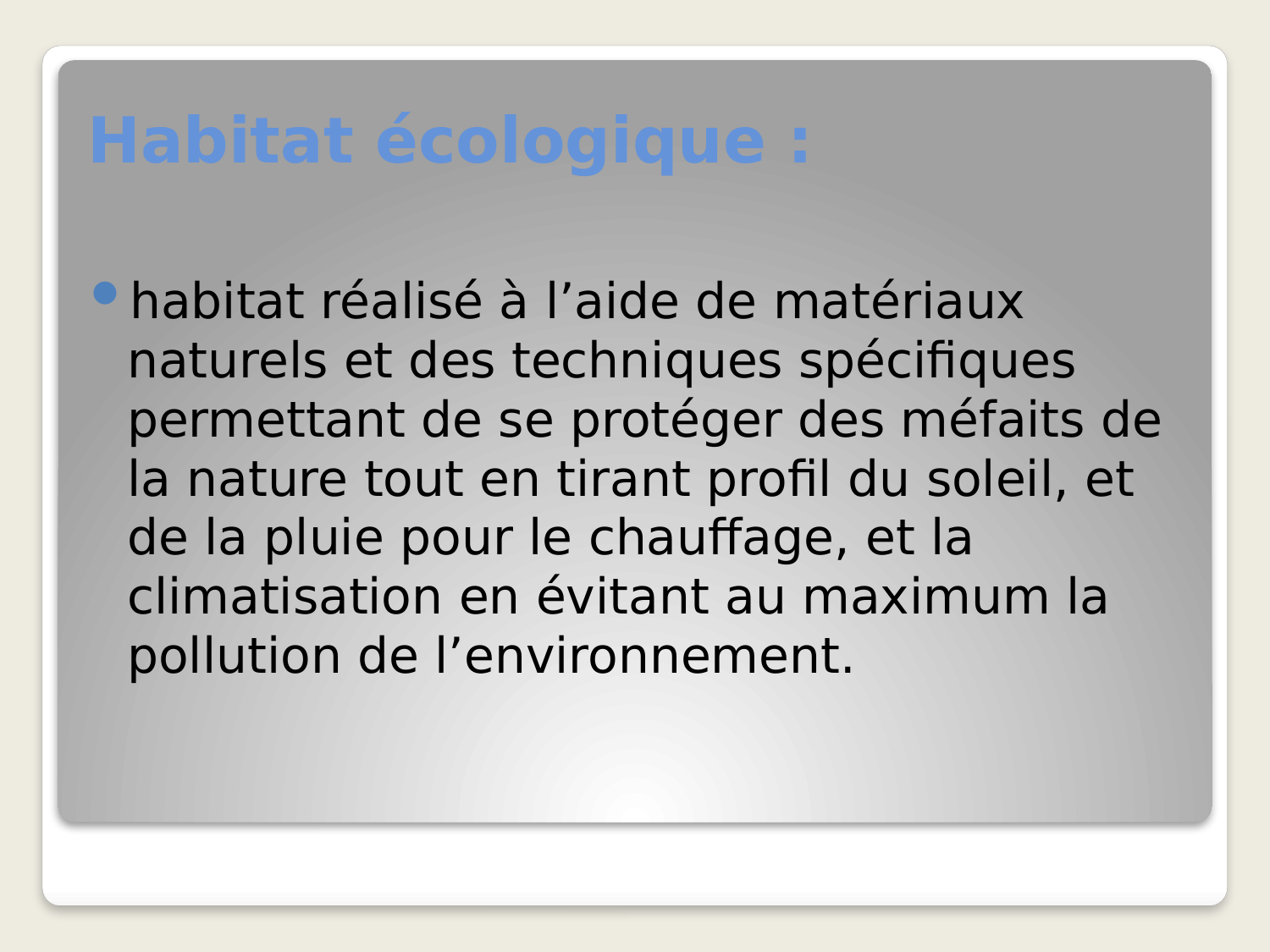

# Habitat écologique :
habitat réalisé à l’aide de matériaux naturels et des techniques spécifiques permettant de se protéger des méfaits de la nature tout en tirant profil du soleil, et de la pluie pour le chauffage, et la climatisation en évitant au maximum la pollution de l’environnement.